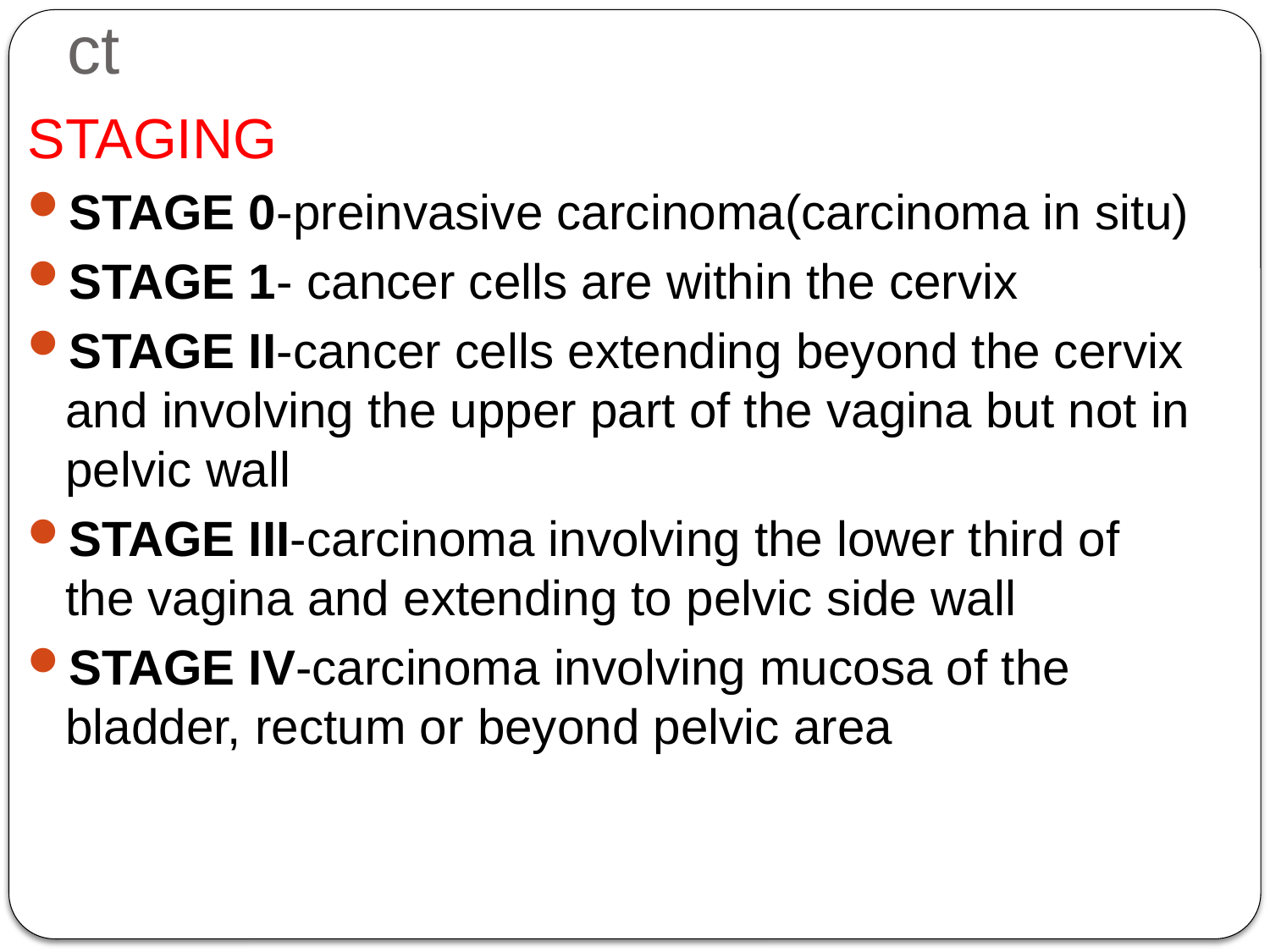

# ct
STAGING
STAGE 0-preinvasive carcinoma(carcinoma in situ)
STAGE 1- cancer cells are within the cervix
STAGE II-cancer cells extending beyond the cervix and involving the upper part of the vagina but not in pelvic wall
STAGE III-carcinoma involving the lower third of the vagina and extending to pelvic side wall
STAGE IV-carcinoma involving mucosa of the bladder, rectum or beyond pelvic area